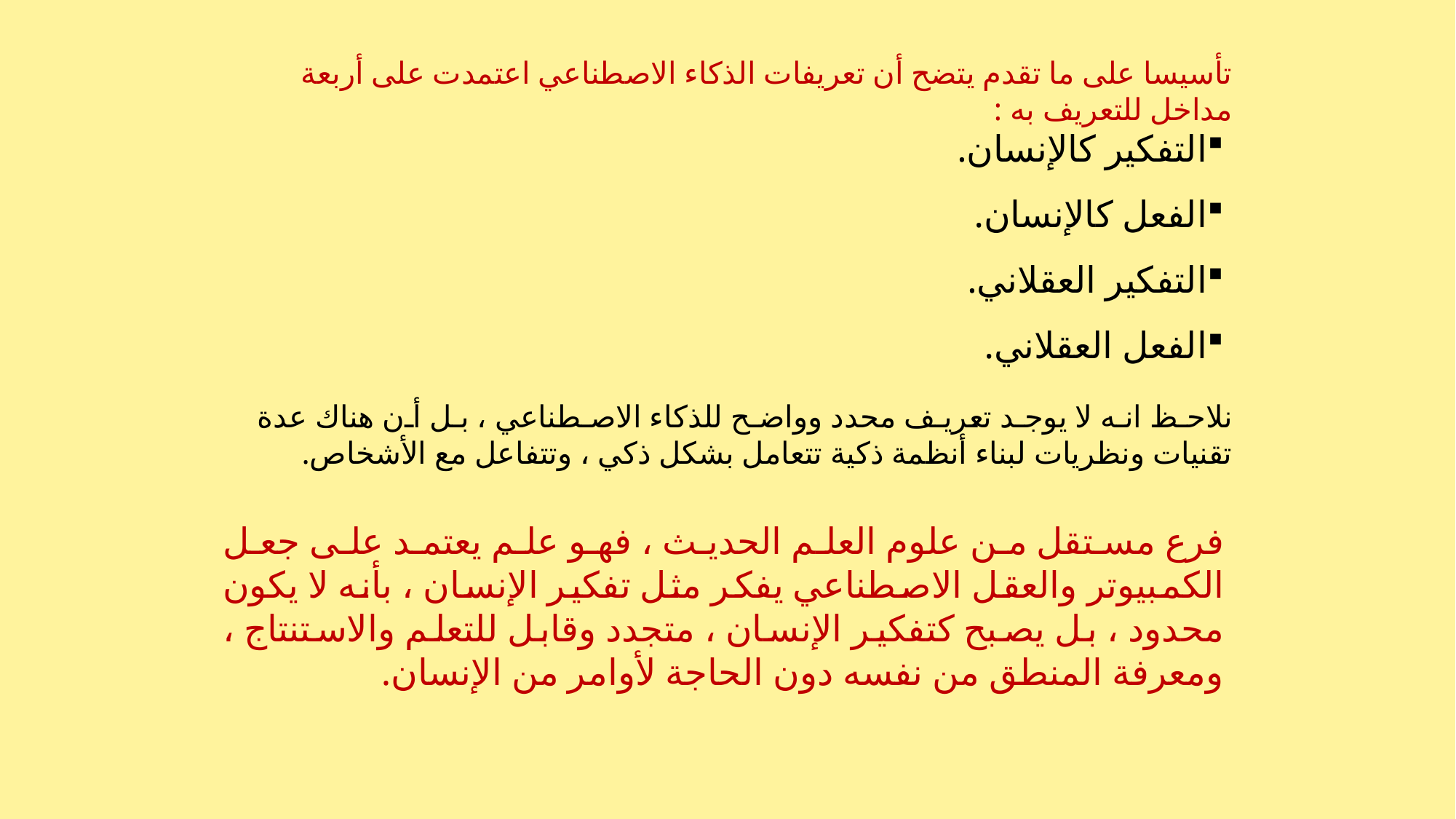

تأسيسا على ما تقدم يتضح أن تعريفات الذكاء الاصطناعي اعتمدت على أربعة مداخل للتعريف به :
التفكير كالإنسان.
الفعل كالإنسان.
التفكير العقلاني.
الفعل العقلاني.
	نلاحظ انه لا يوجد تعريف محدد وواضح للذكاء الاصطناعي ، بل أن هناك عدة تقنيات ونظريات لبناء أنظمة ذكية تتعامل بشكل ذكي ، وتتفاعل مع الأشخاص.
فرع مستقل من علوم العلم الحديث ، فهو علم يعتمد على جعل الكمبيوتر والعقل الاصطناعي يفكر مثل تفكير الإنسان ، بأنه لا يكون محدود ، بل يصبح كتفكير الإنسان ، متجدد وقابل للتعلم والاستنتاج ، ومعرفة المنطق من نفسه دون الحاجة لأوامر من الإنسان.